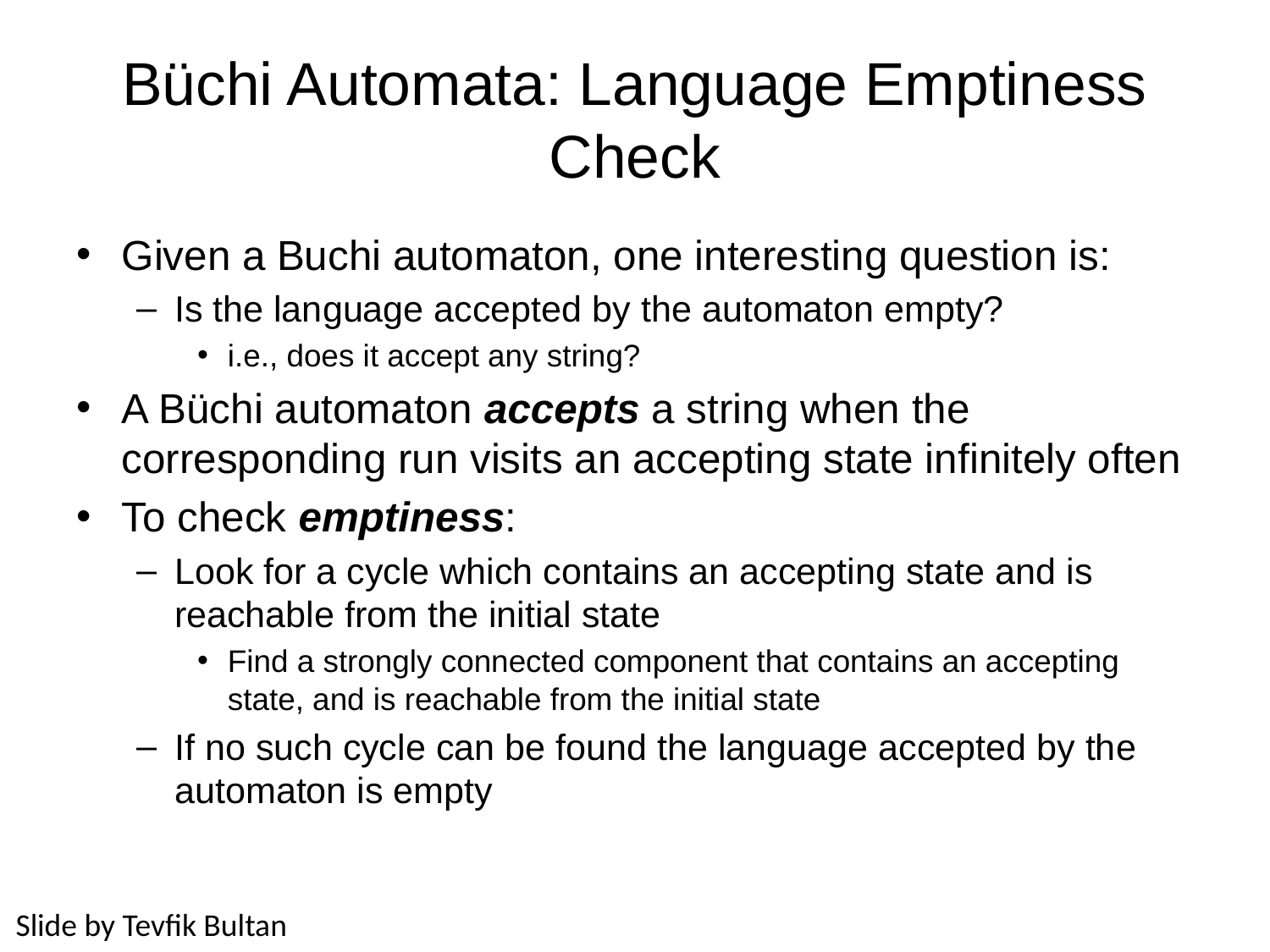

# Büchi Automata: Language Emptiness Check
Given a Buchi automaton, one interesting question is:
Is the language accepted by the automaton empty?
i.e., does it accept any string?
A Büchi automaton accepts a string when the corresponding run visits an accepting state infinitely often
To check emptiness:
Look for a cycle which contains an accepting state and is reachable from the initial state
Find a strongly connected component that contains an accepting state, and is reachable from the initial state
If no such cycle can be found the language accepted by the automaton is empty

Slide by Tevfik Bultan